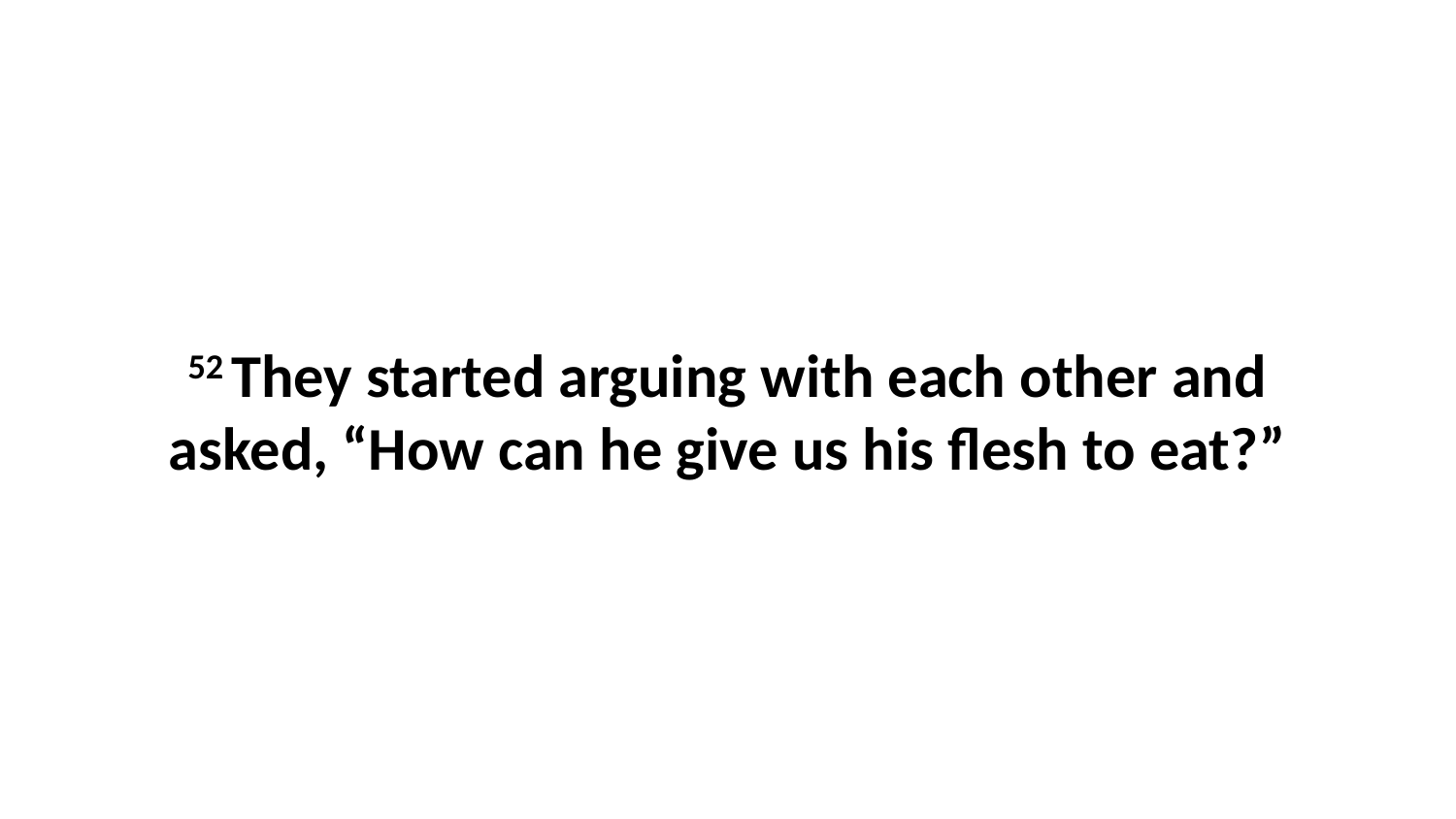

52 They started arguing with each other and asked, “How can he give us his flesh to eat?”